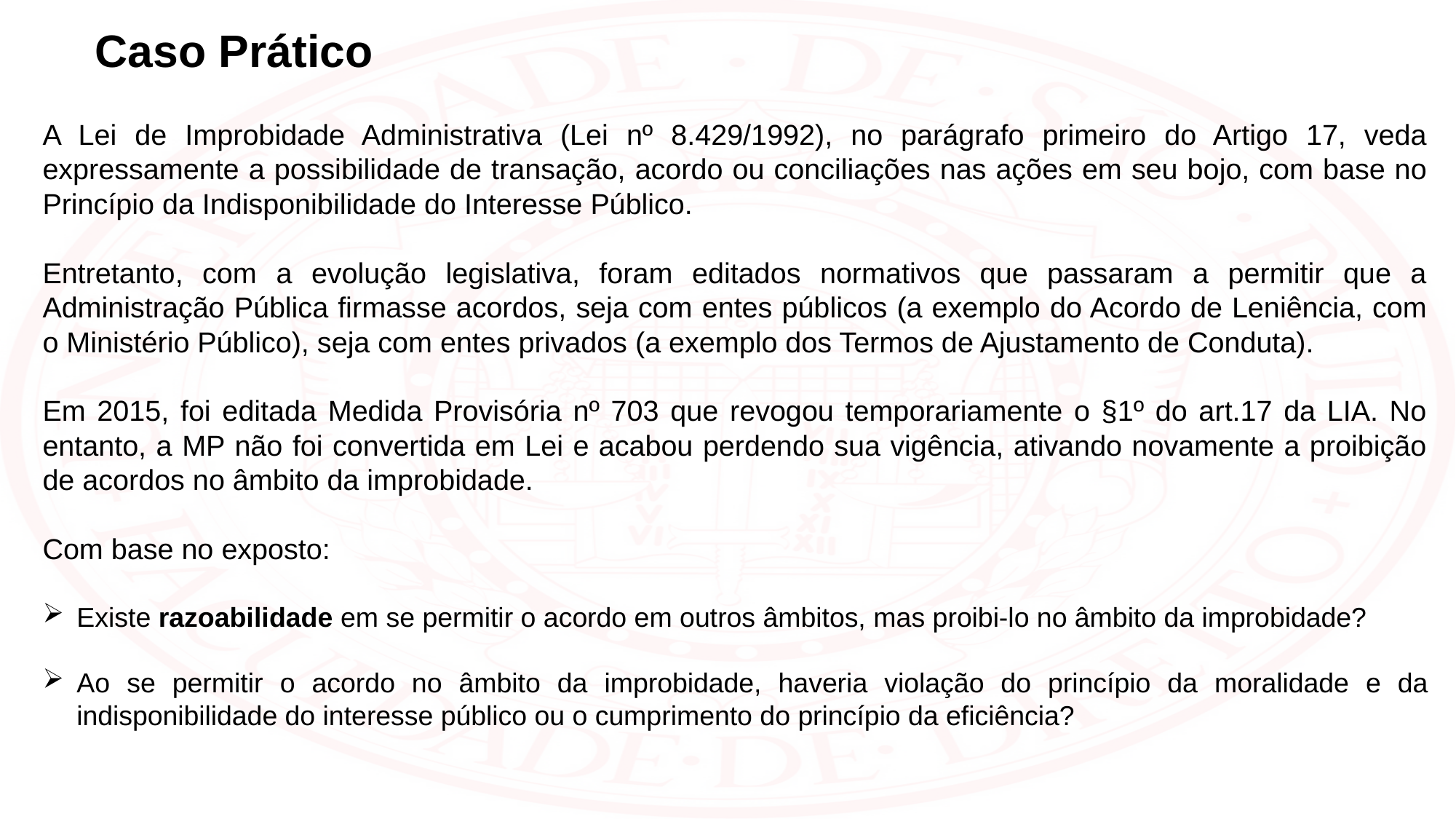

Caso Prático
A Lei de Improbidade Administrativa (Lei nº 8.429/1992), no parágrafo primeiro do Artigo 17, veda expressamente a possibilidade de transação, acordo ou conciliações nas ações em seu bojo, com base no Princípio da Indisponibilidade do Interesse Público.

Entretanto, com a evolução legislativa, foram editados normativos que passaram a permitir que a Administração Pública firmasse acordos, seja com entes públicos (a exemplo do Acordo de Leniência, com o Ministério Público), seja com entes privados (a exemplo dos Termos de Ajustamento de Conduta).

Em 2015, foi editada Medida Provisória nº 703 que revogou temporariamente o §1º do art.17 da LIA. No entanto, a MP não foi convertida em Lei e acabou perdendo sua vigência, ativando novamente a proibição de acordos no âmbito da improbidade.

Com base no exposto:

Existe razoabilidade em se permitir o acordo em outros âmbitos, mas proibi-lo no âmbito da improbidade?

Ao se permitir o acordo no âmbito da improbidade, haveria violação do princípio da moralidade e da indisponibilidade do interesse público ou o cumprimento do princípio da eficiência?